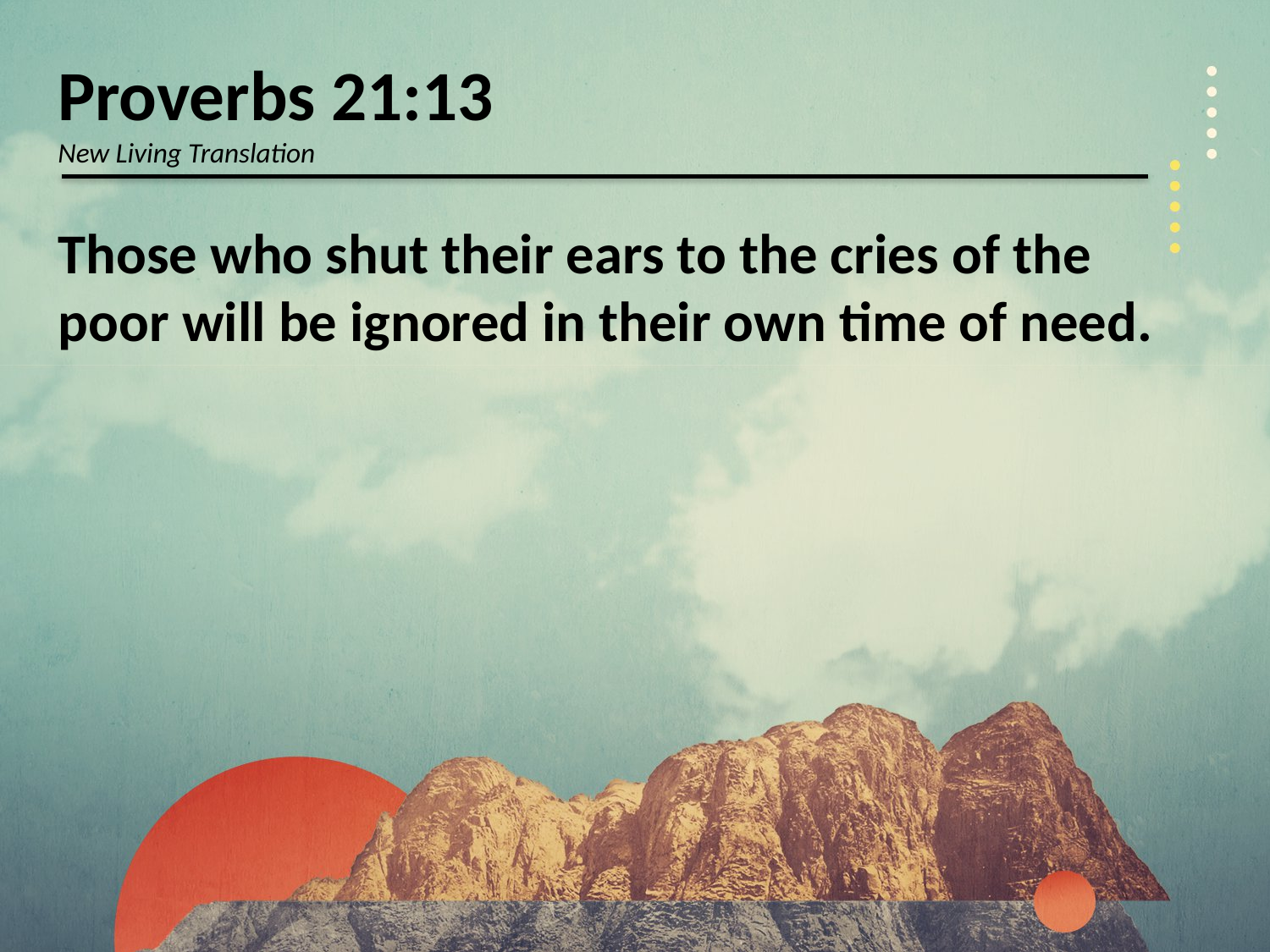

Proverbs 21:13
New Living Translation
Those who shut their ears to the cries of the poor will be ignored in their own time of need.